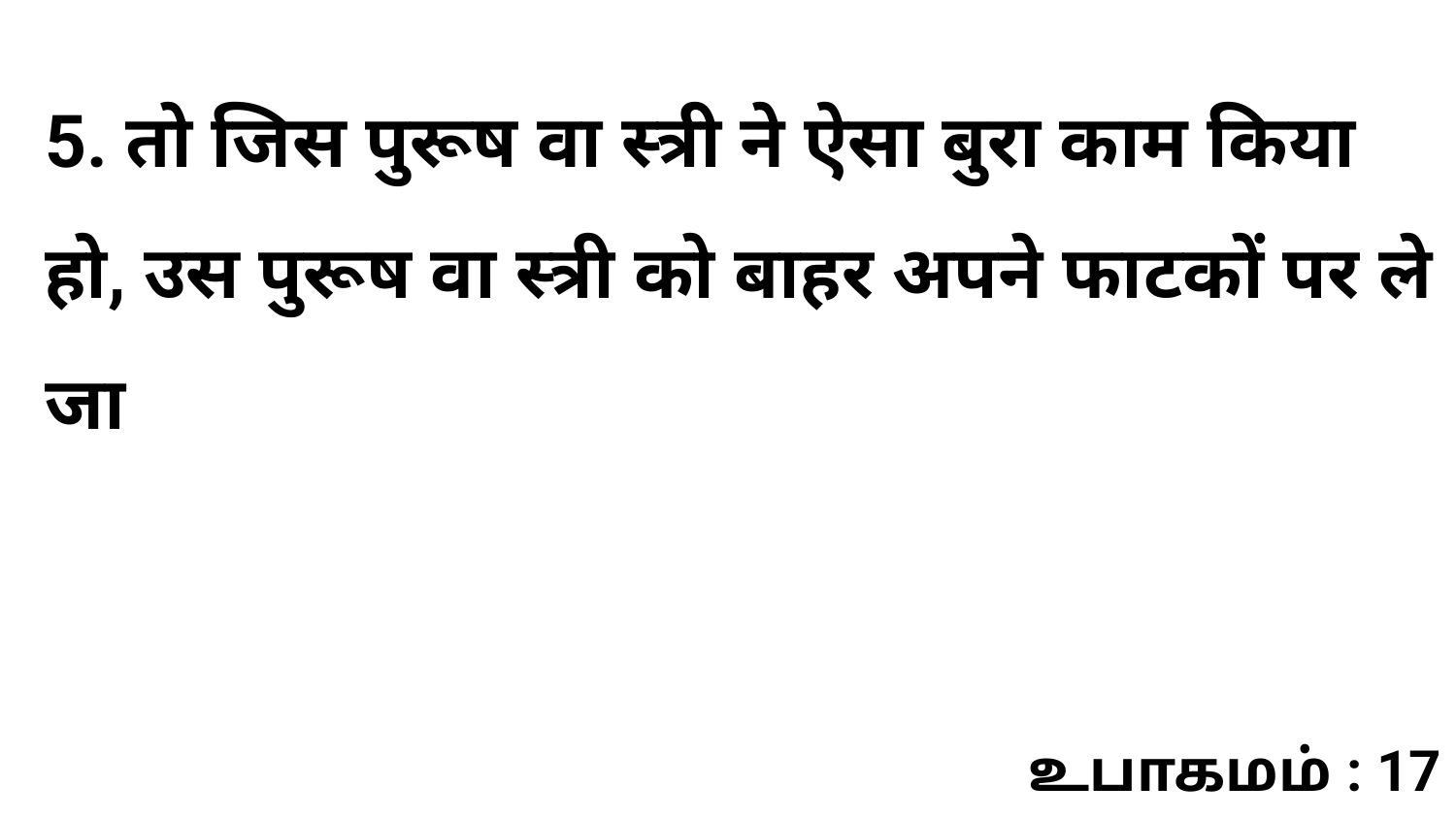

5. तो जिस पुरूष वा स्त्री ने ऐसा बुरा काम किया हो, उस पुरूष वा स्त्री को बाहर अपने फाटकों पर ले जा
உபாகமம் : 17